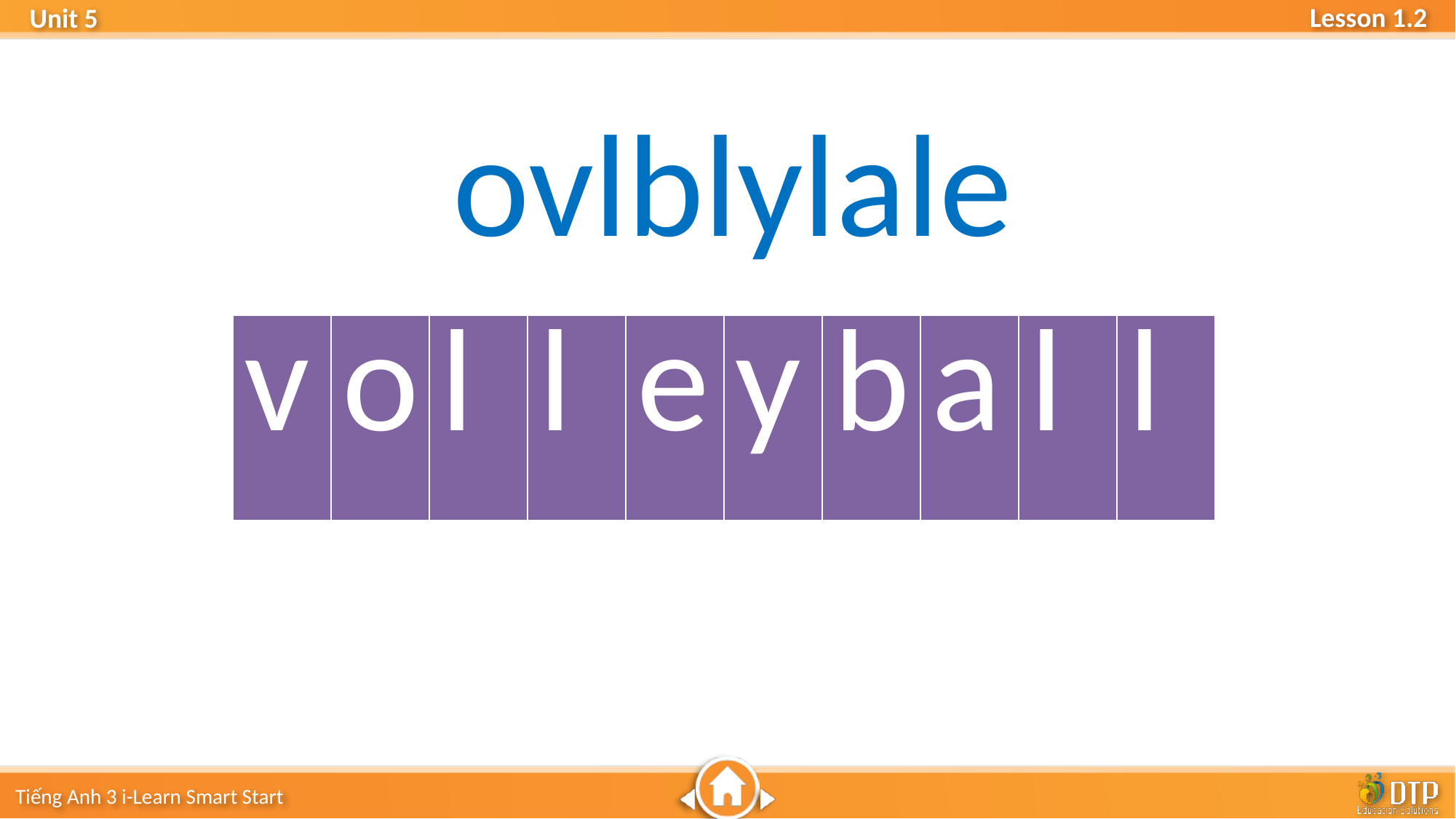

# ovlblylale
| v | o | l | l | e | y | b | a | l | l |
| --- | --- | --- | --- | --- | --- | --- | --- | --- | --- |